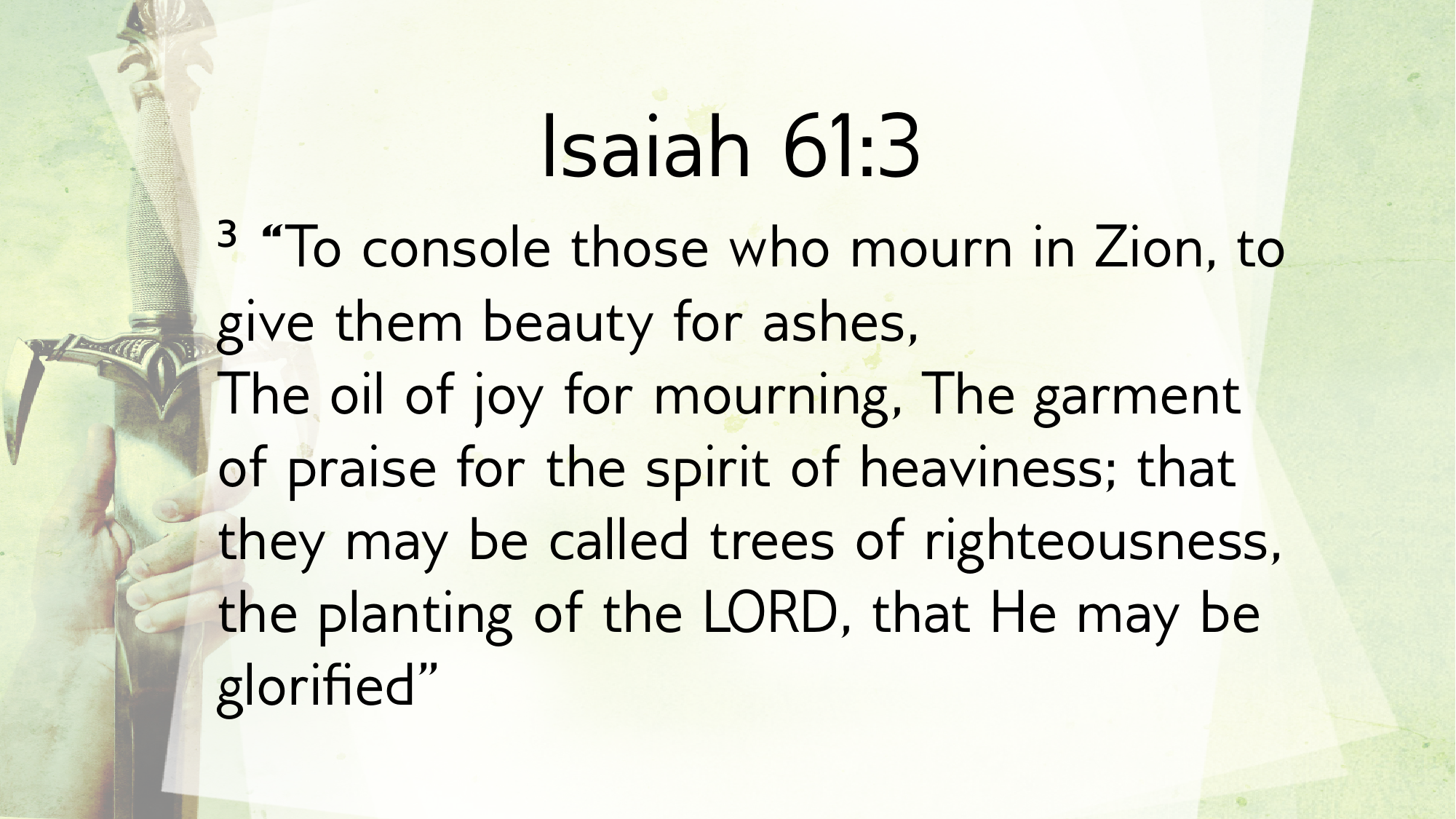

Isaiah 61:3

3 “To console those who mourn in Zion, to give them beauty for ashes,
The oil of joy for mourning, The garment of praise for the spirit of heaviness; that they may be called trees of righteousness, the planting of the Lord, that He may be glorified”